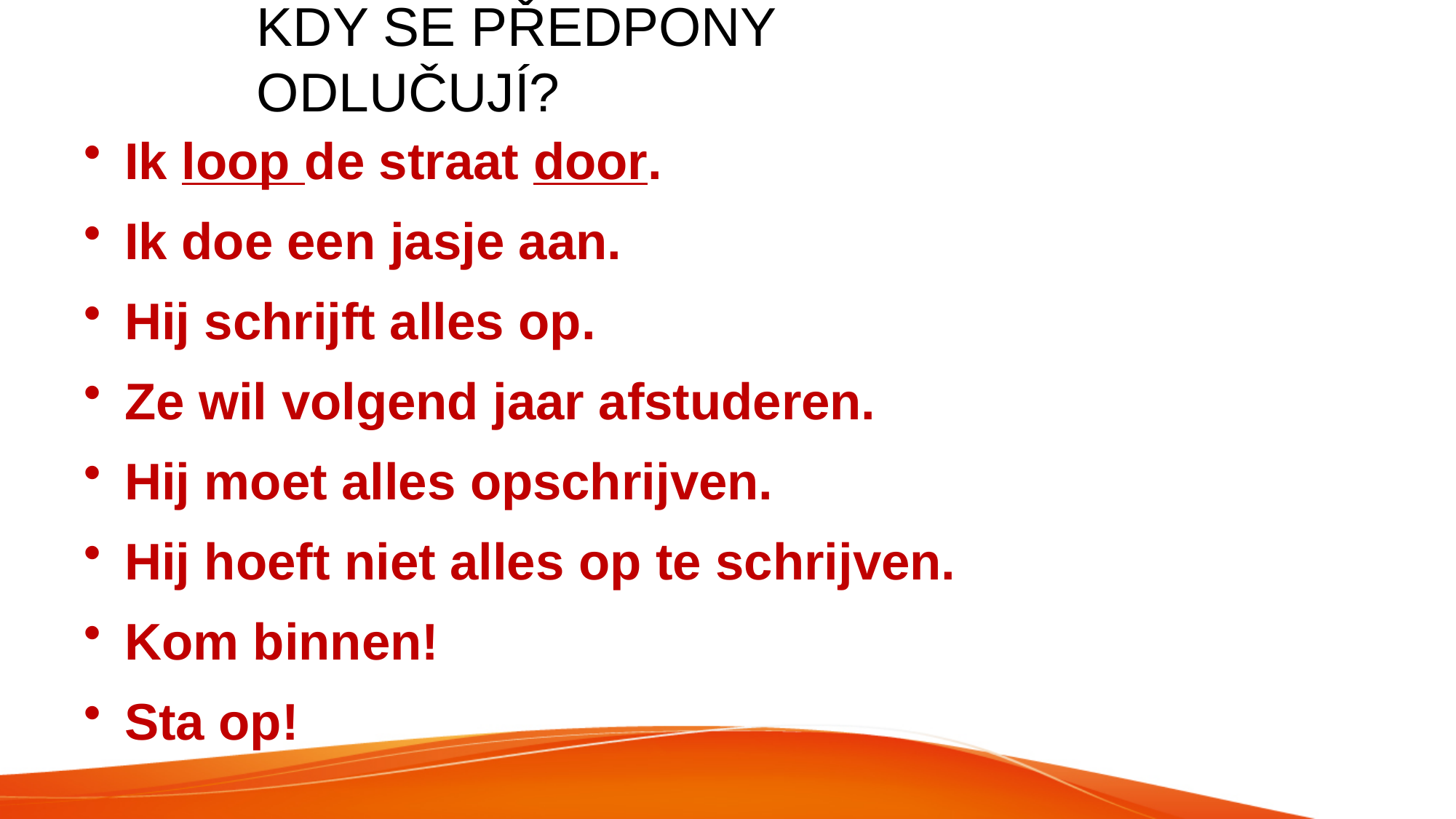

# KDY SE PŘEDPONY ODLUČUJÍ?
Ik loop de straat door.
Ik doe een jasje aan.
Hij schrijft alles op.
Ze wil volgend jaar afstuderen.
Hij moet alles opschrijven.
Hij hoeft niet alles op te schrijven.
Kom binnen!
Sta op!